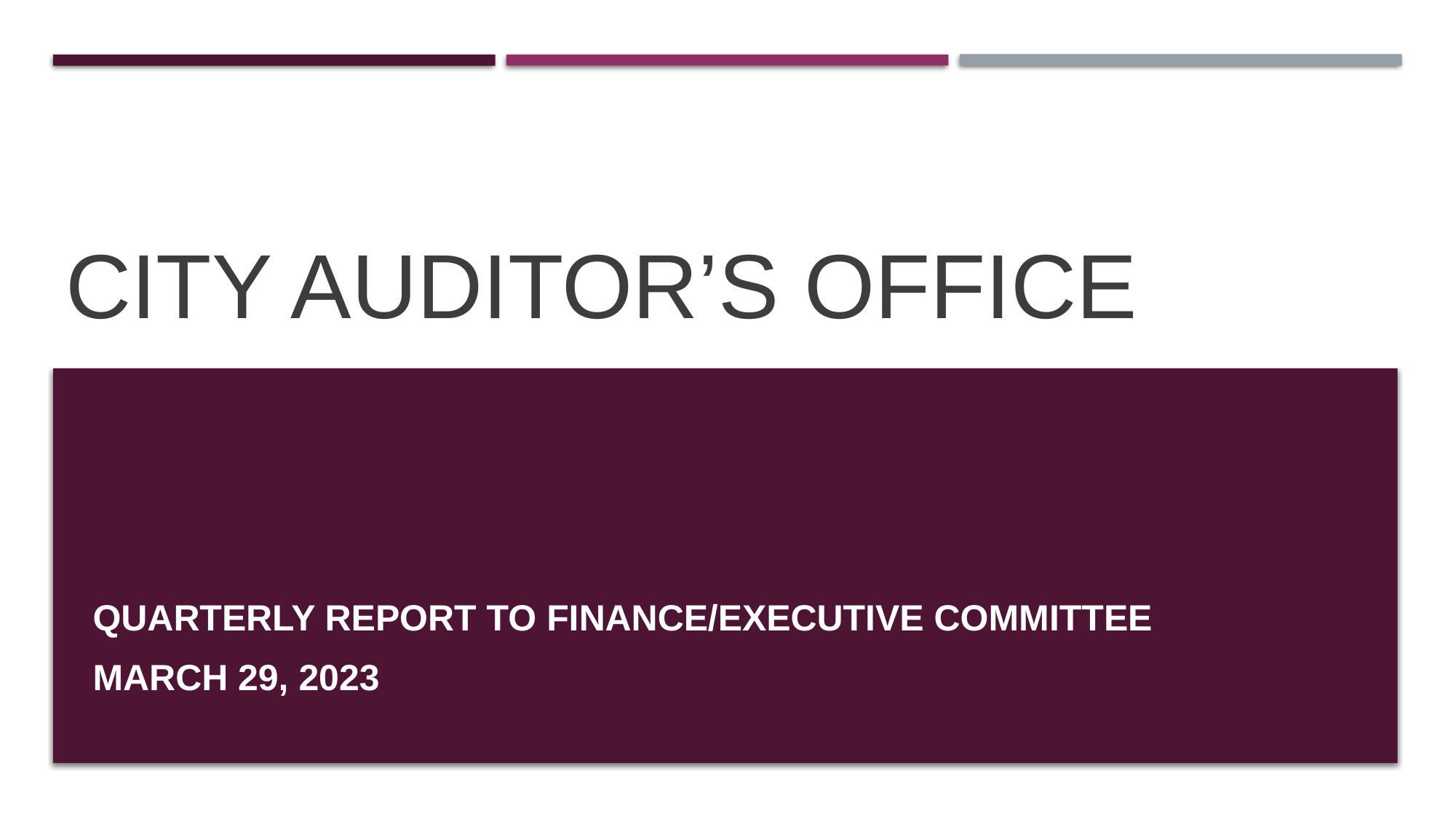

# City Auditor’s Office
Quarterly Report to Finance/Executive Committee
March 29, 2023